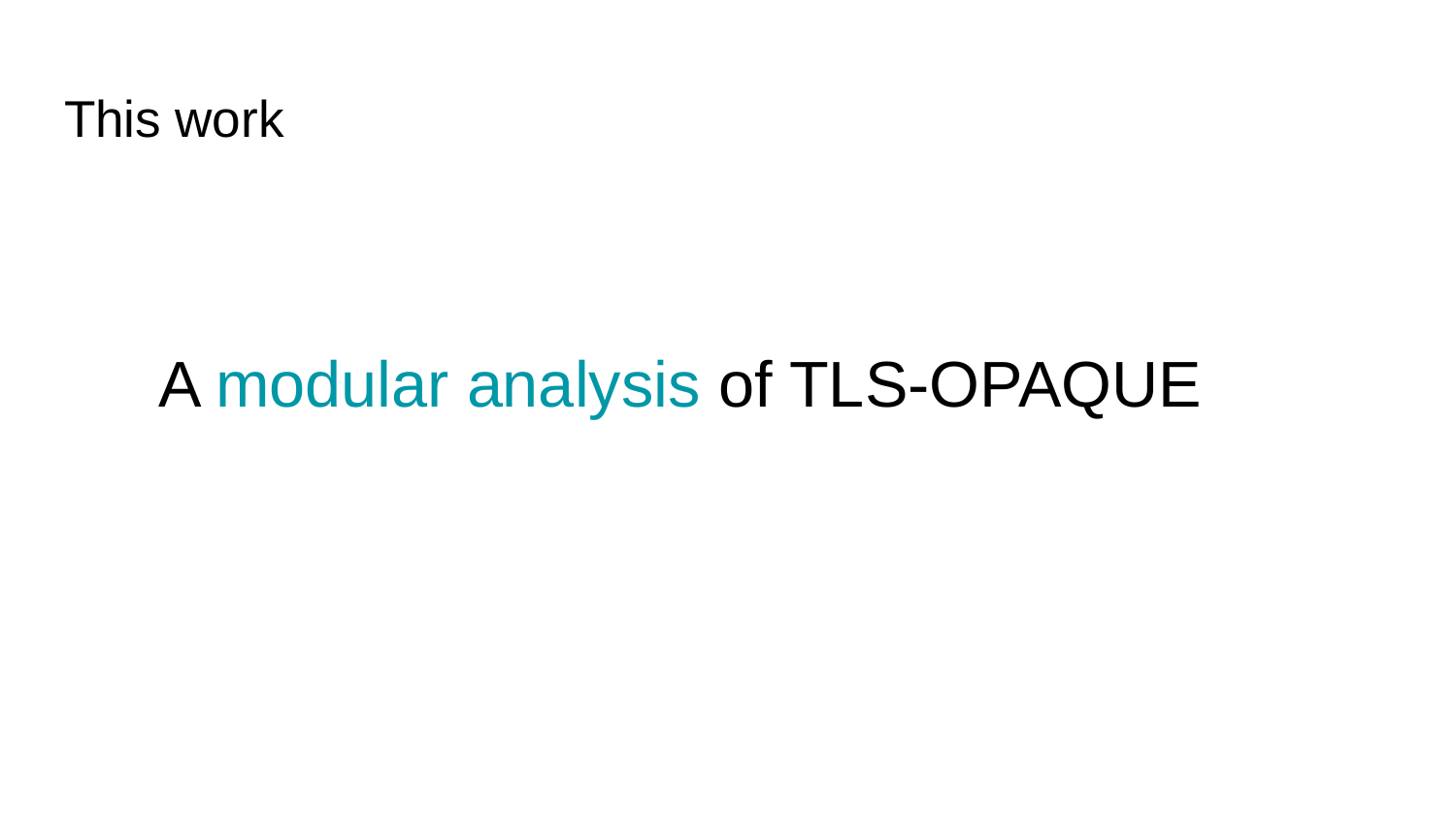

# This work
A modular analysis of TLS-OPAQUE